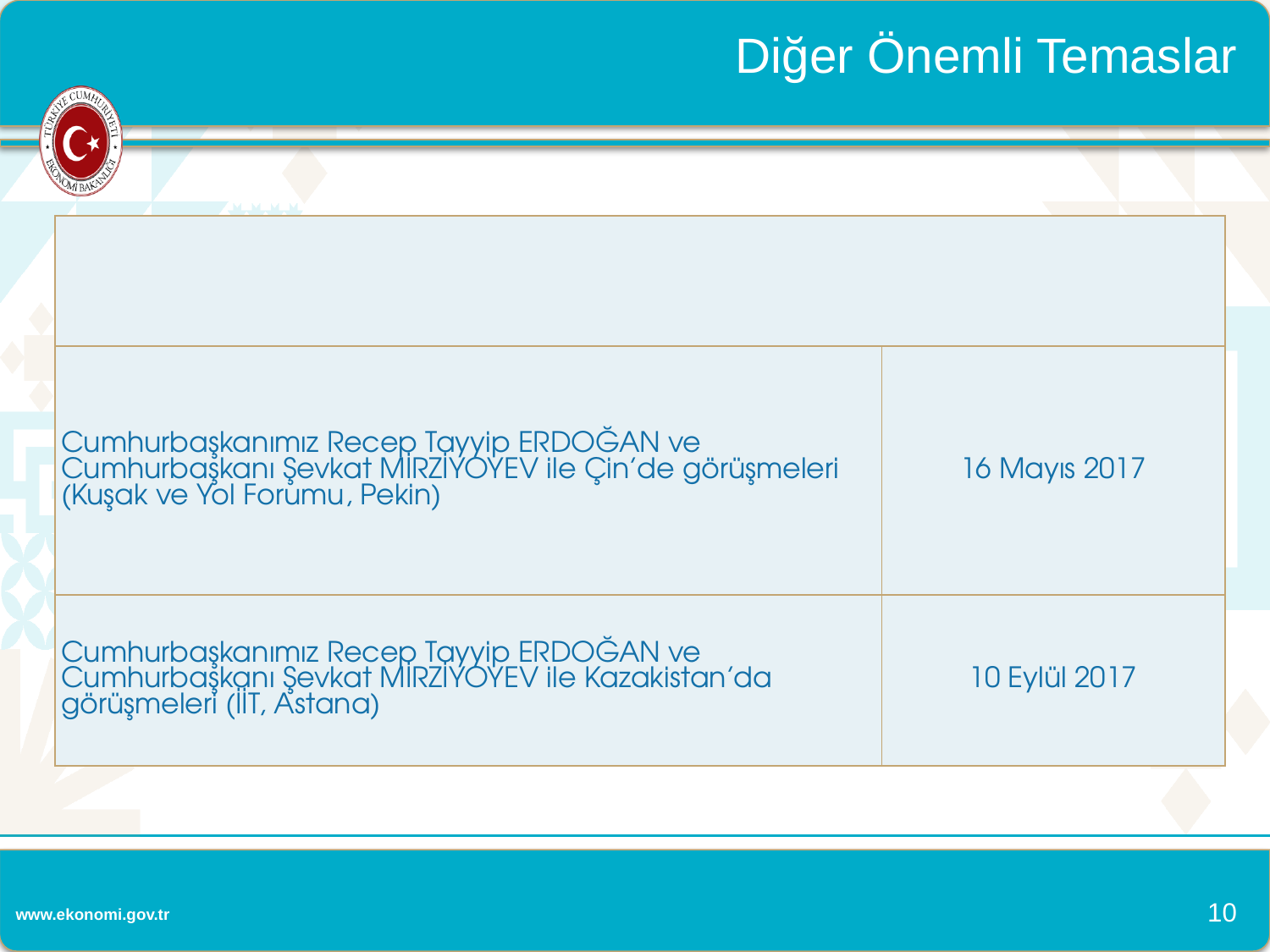

Diğer Önemli Temaslar
|  |  |
| --- | --- |
| Cumhurbaşkanımız Recep Tayyip ERDOĞAN ve Cumhurbaşkanı Şevkat MİRZİYOYEV ile Çin’de görüşmeleri (Kuşak ve Yol Forumu, Pekin) | 16 Mayıs 2017 |
| Cumhurbaşkanımız Recep Tayyip ERDOĞAN ve Cumhurbaşkanı Şevkat MİRZİYOYEV ile Kazakistan’da görüşmeleri (İİT, Astana) | 10 Eylül 2017 |
10
www.ekonomi.gov.tr